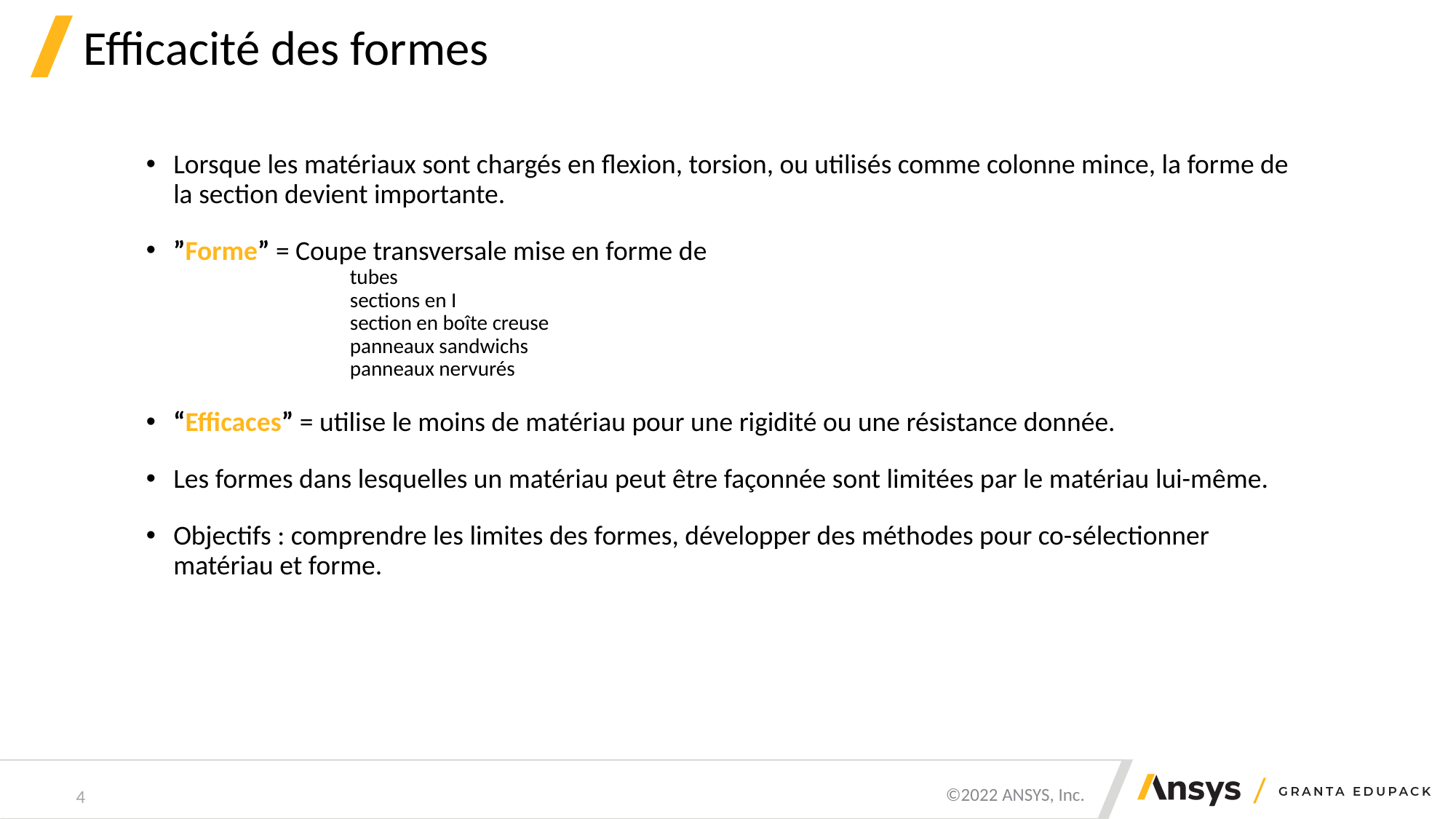

# Efficacité des formes
Lorsque les matériaux sont chargés en flexion, torsion, ou utilisés comme colonne mince, la forme de la section devient importante.
”Forme” = Coupe transversale mise en forme de
tubes
sections en I
section en boîte creuse
panneaux sandwichs
panneaux nervurés
“Efficaces” = utilise le moins de matériau pour une rigidité ou une résistance donnée.
Les formes dans lesquelles un matériau peut être façonnée sont limitées par le matériau lui-même.
Objectifs : comprendre les limites des formes, développer des méthodes pour co-sélectionner matériau et forme.
4